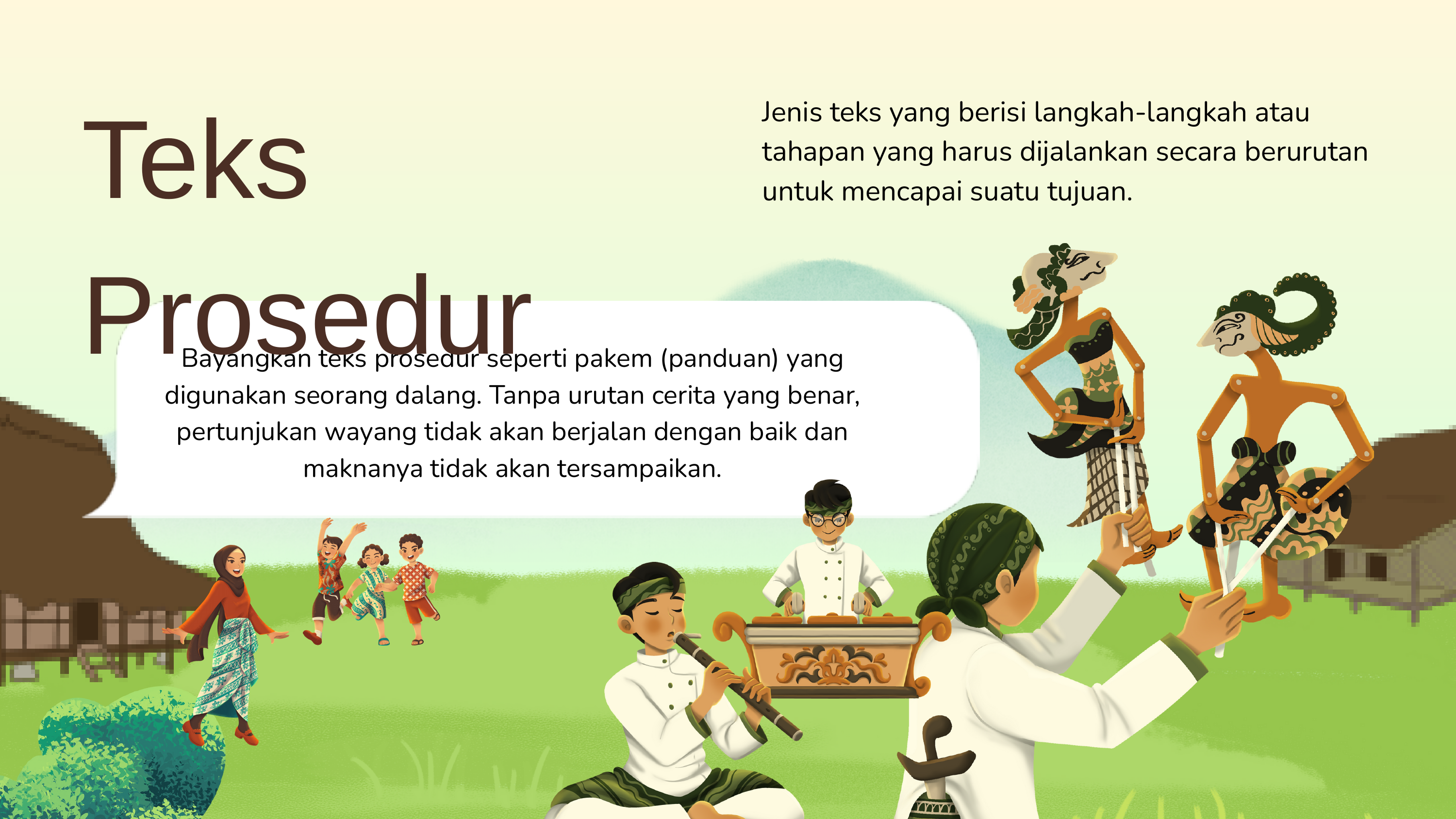

Teks Prosedur
Jenis teks yang berisi langkah-langkah atau tahapan yang harus dijalankan secara berurutan untuk mencapai suatu tujuan.

Bayangkan teks prosedur seperti pakem (panduan) yang digunakan seorang dalang. Tanpa urutan cerita yang benar, pertunjukan wayang tidak akan berjalan dengan baik dan maknanya tidak akan tersampaikan.